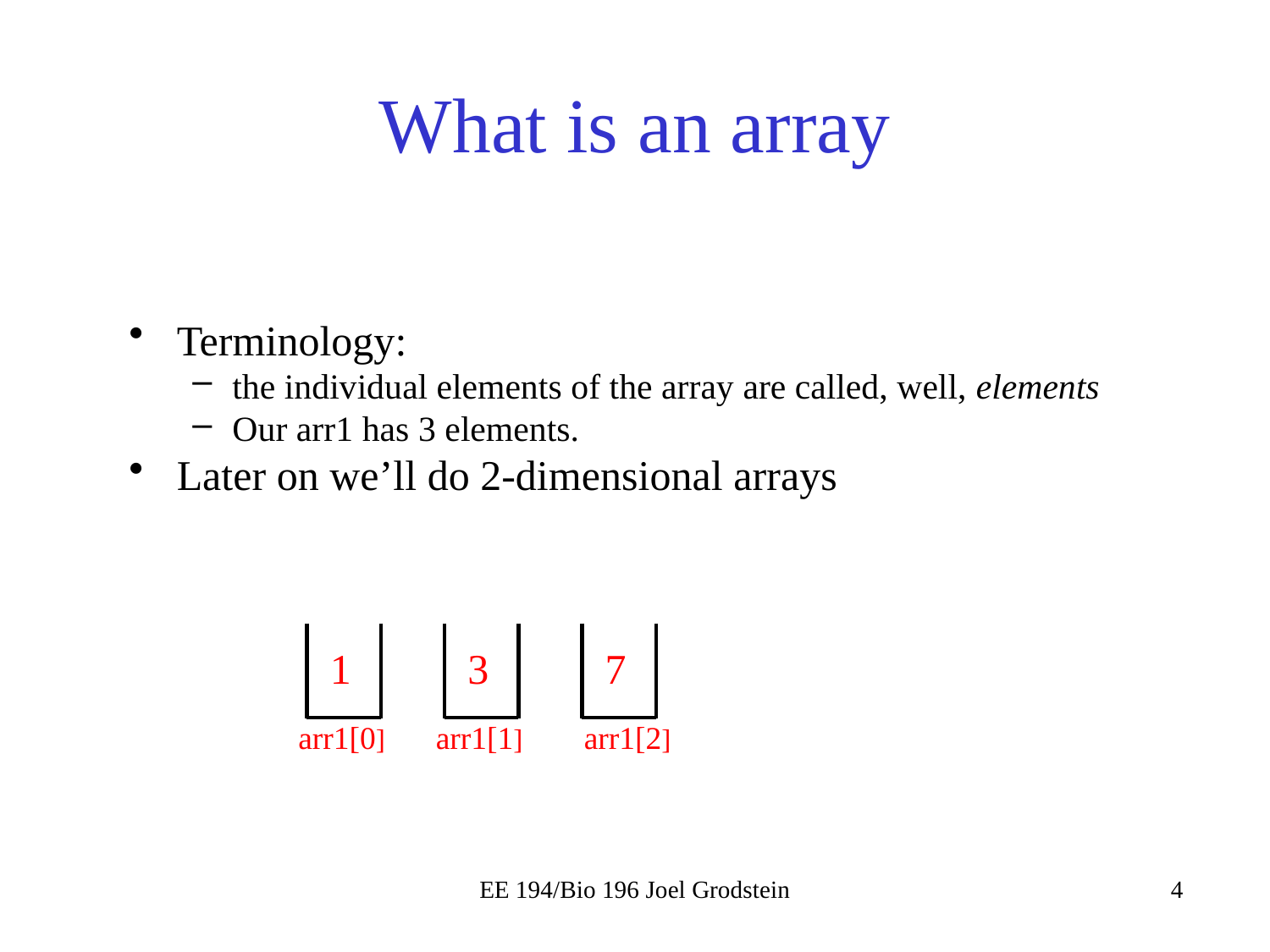

# What is an array
Terminology:
the individual elements of the array are called, well, elements
Our arr1 has 3 elements.
Later on we’ll do 2-dimensional arrays

1
3
7
arr1[0]
arr1[1]
arr1[2]
EE 194/Bio 196 Joel Grodstein